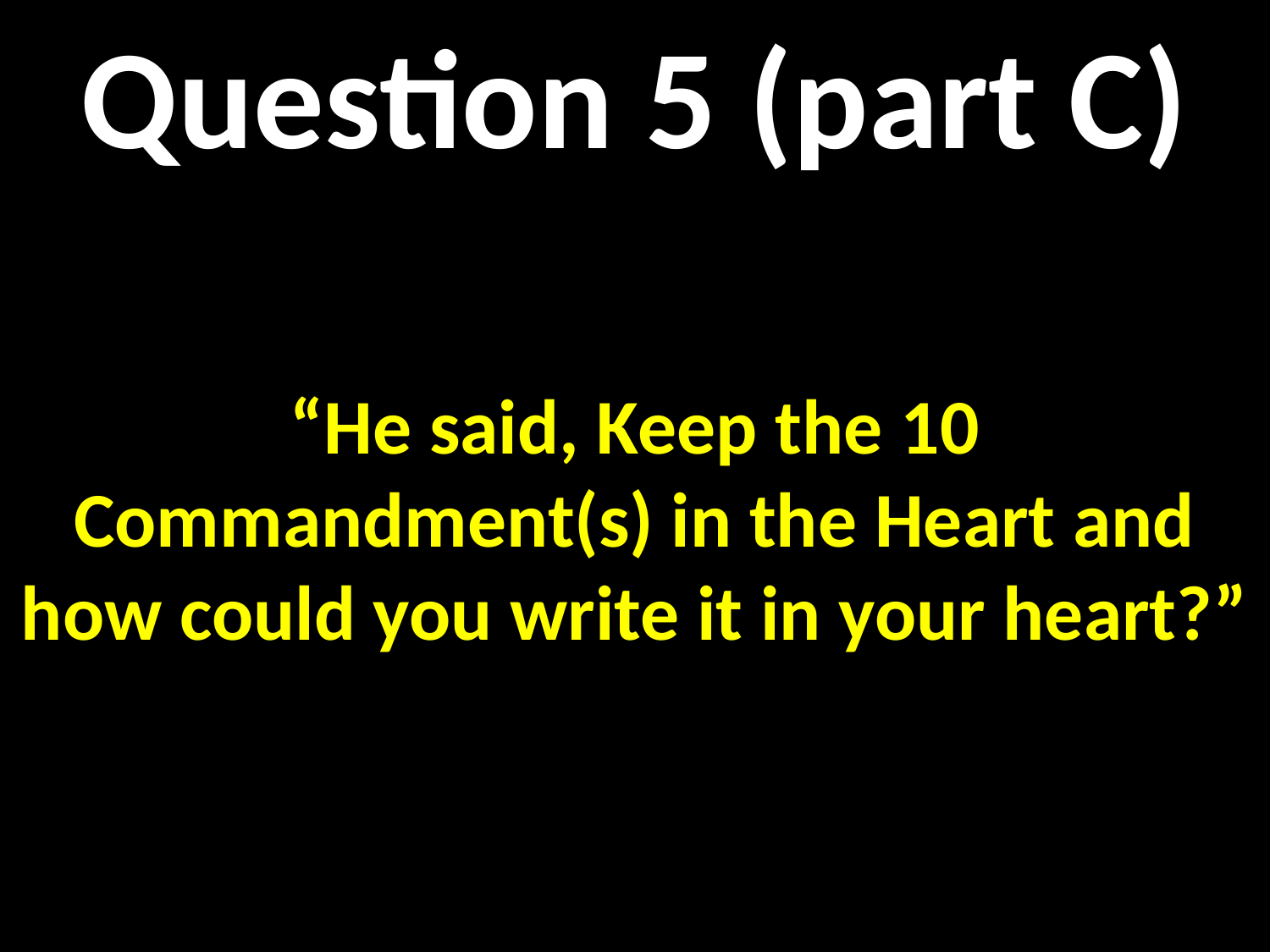

Question 5 (part C)
“He said, Keep the 10 Commandment(s) in the Heart and how could you write it in your heart?”